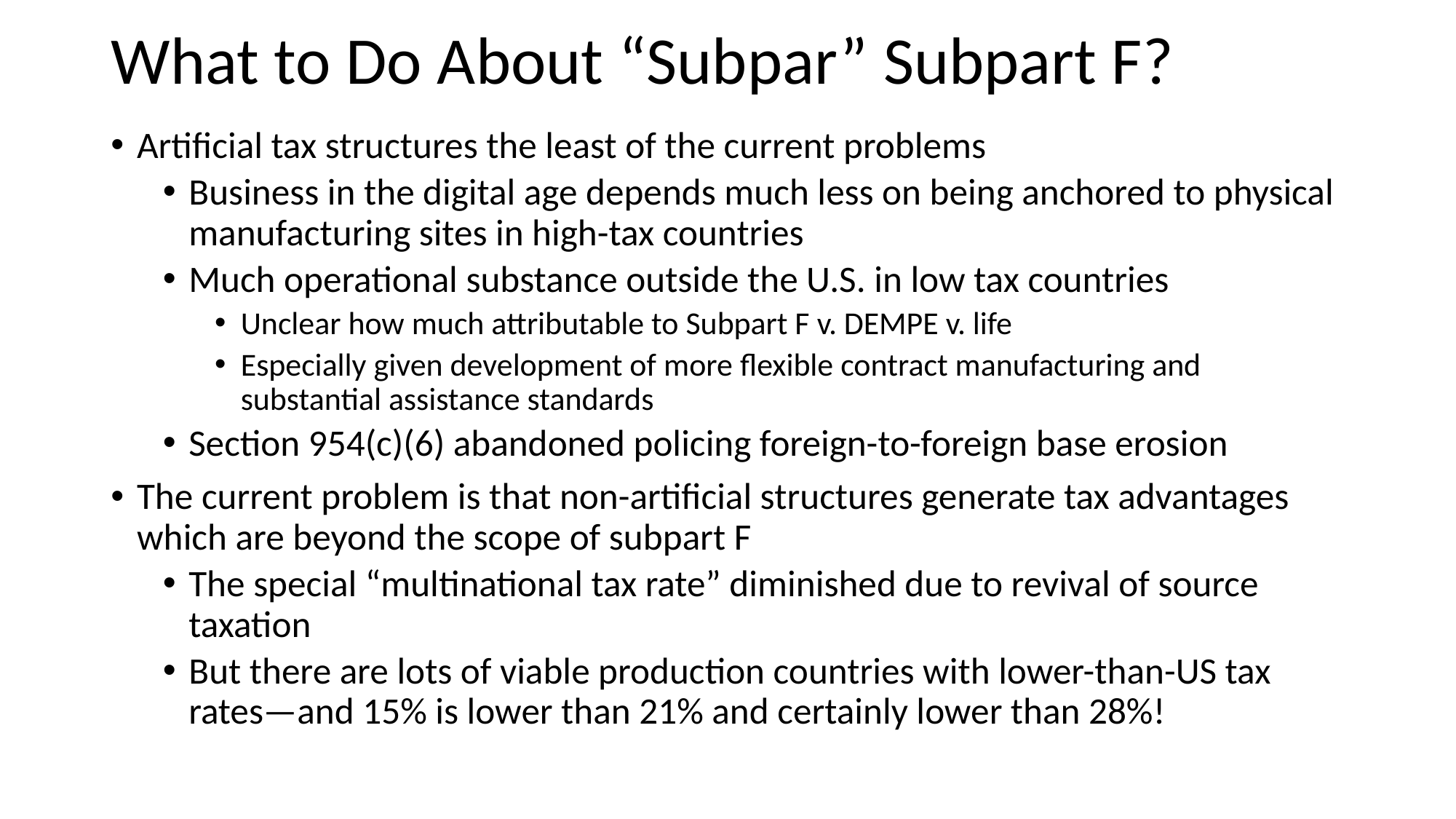

# What to Do About “Subpar” Subpart F?
Artificial tax structures the least of the current problems
Business in the digital age depends much less on being anchored to physical manufacturing sites in high-tax countries
Much operational substance outside the U.S. in low tax countries
Unclear how much attributable to Subpart F v. DEMPE v. life
Especially given development of more flexible contract manufacturing and substantial assistance standards
Section 954(c)(6) abandoned policing foreign-to-foreign base erosion
The current problem is that non-artificial structures generate tax advantages which are beyond the scope of subpart F
The special “multinational tax rate” diminished due to revival of source taxation
But there are lots of viable production countries with lower-than-US tax rates—and 15% is lower than 21% and certainly lower than 28%!